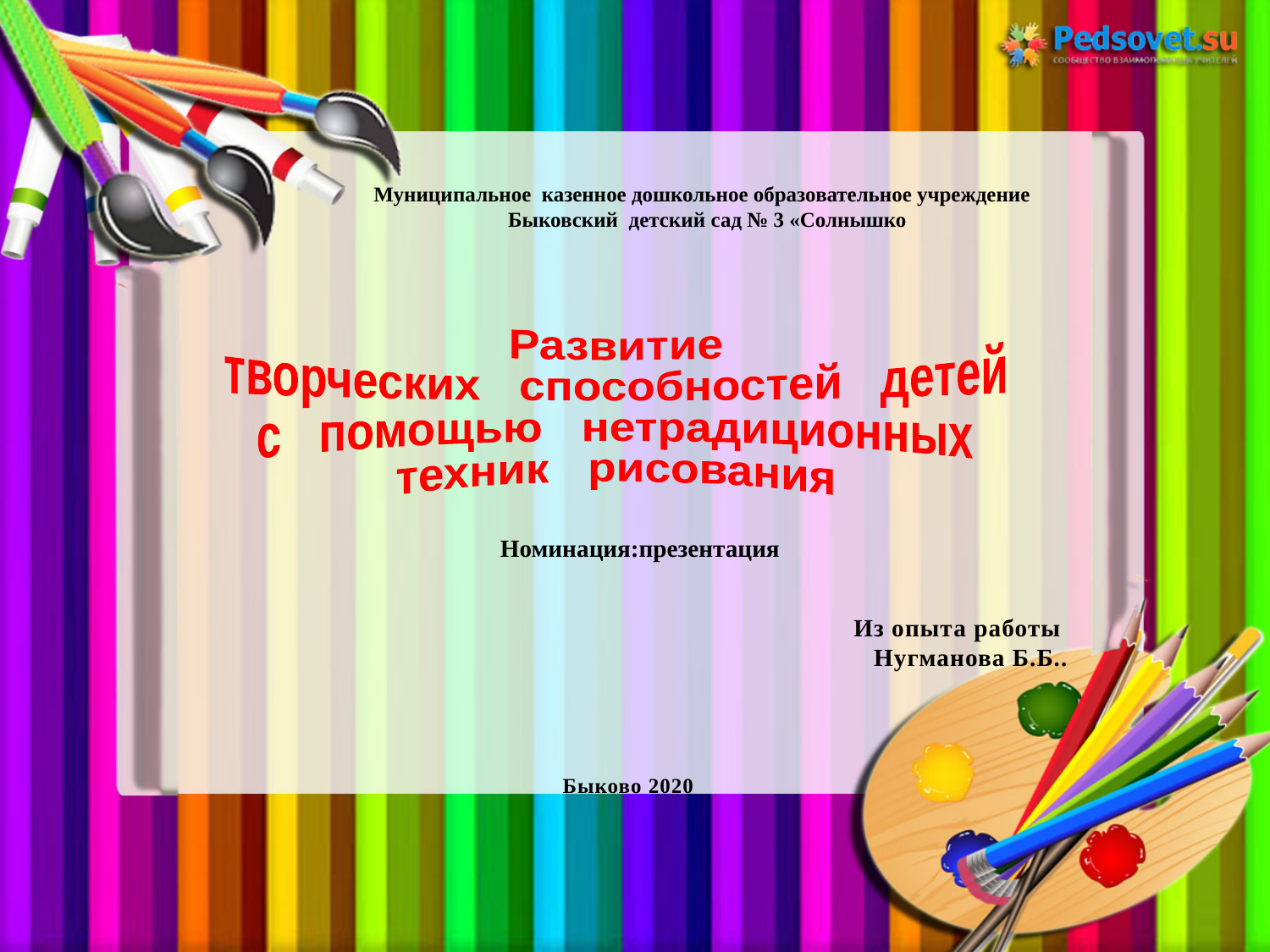

# Муниципальное  казенное дошкольное образовательное учреждение Быковский  детский сад № 3 «Солнышко
Развитие
творческих   способностей   детей
с   помощью   нетрадиционных
техник   рисования
Номинация:презентация

Из опыта работы
Нугманова Б.Б..

                 Быково 2020